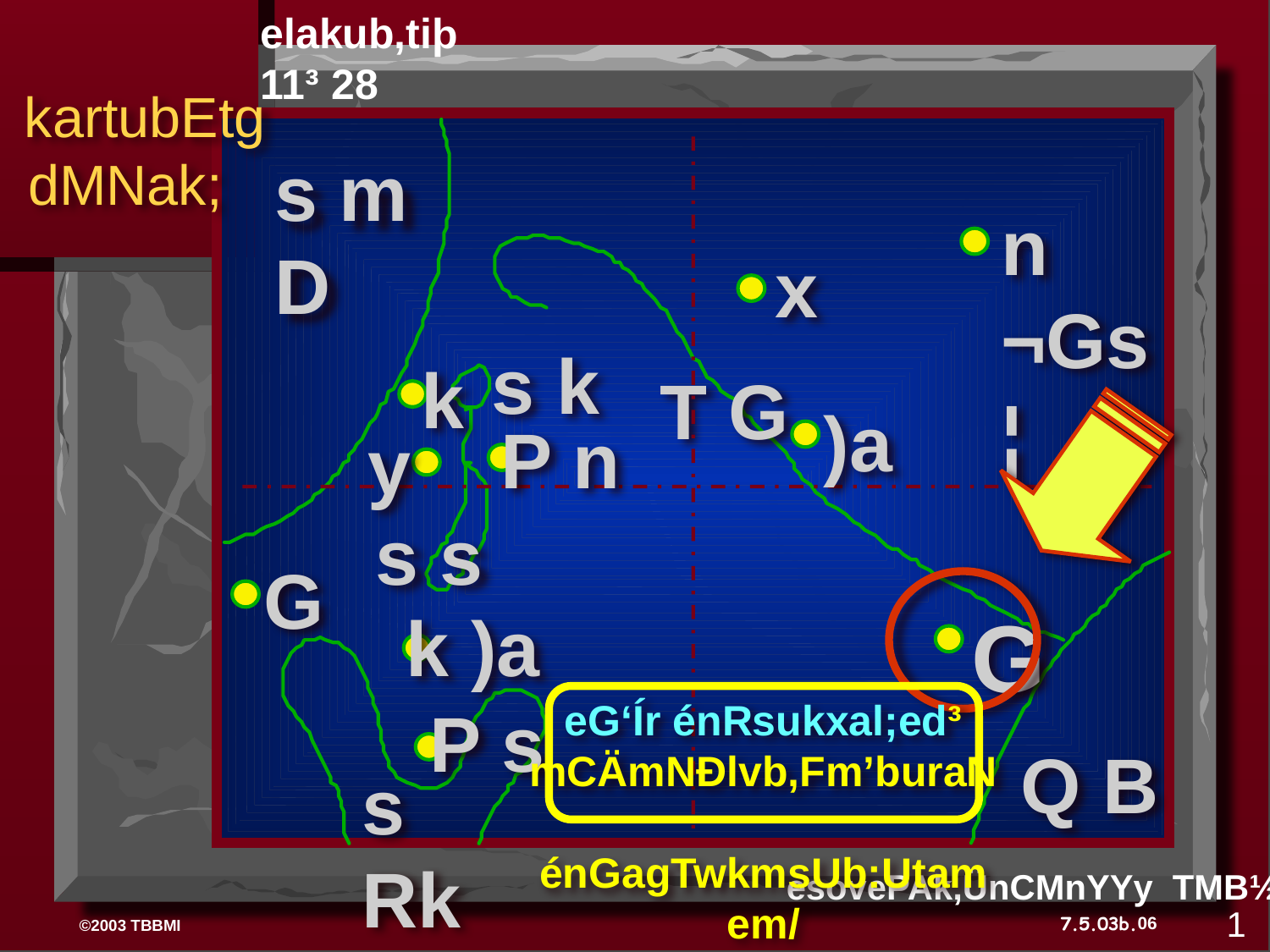

elakub,tiþ 11³ 28

 kartubEtg
 dMNak;

s m D

n ¬Gs¦

x

s k
k
T G

)a

P n

y

s s
G

G
k )a

eG‘Ír énRsukxal;ed³ mCÄmNÐlvb,Fm’buraN  énGagTwkmsUb:Utamem/ pÞHrbs;elakG½R)ahaM
P s
Q B

s Rk
esovePAk,ÜnCMnYYy  TMB½r19-24
1
06